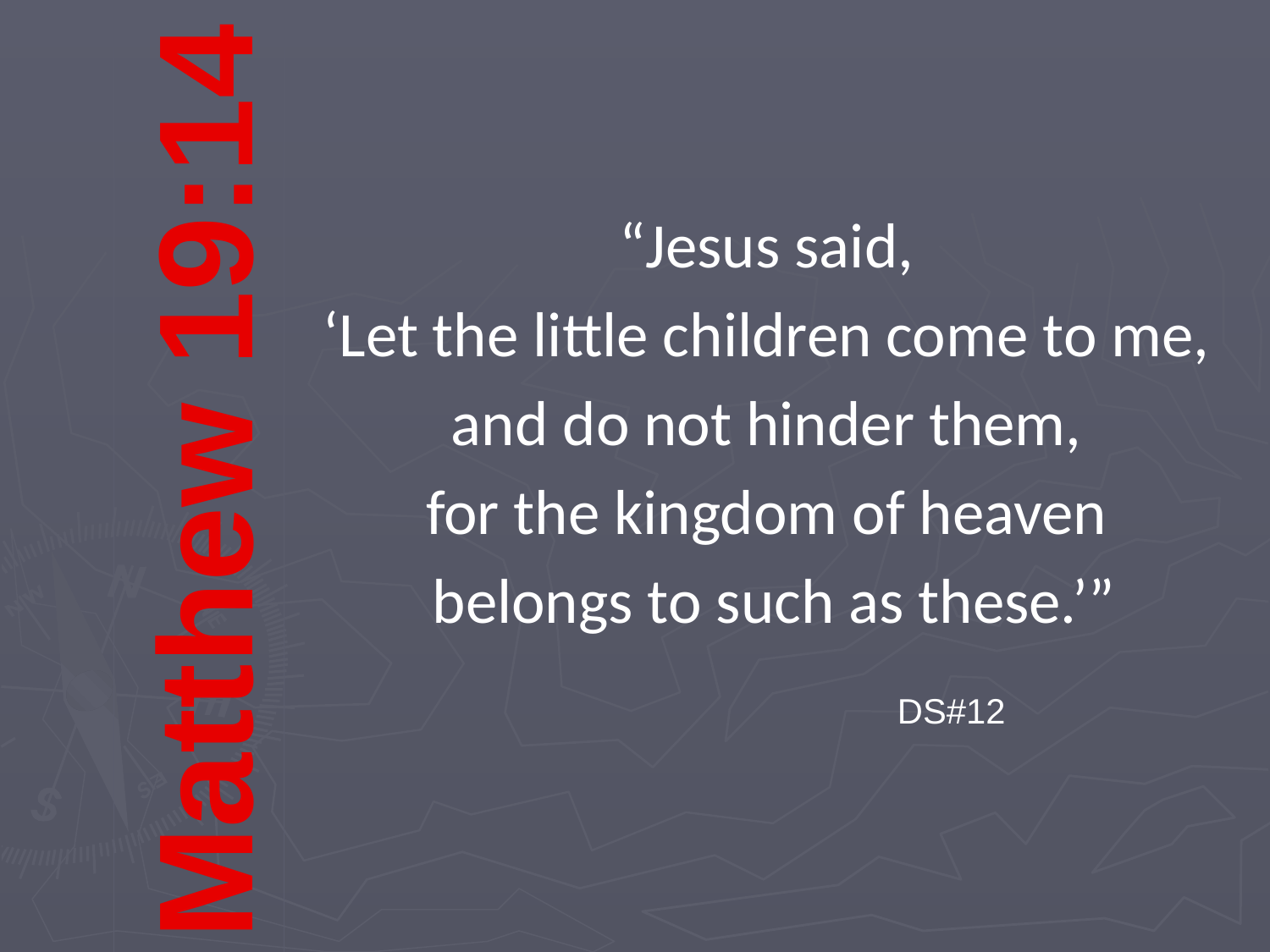

“Jesus said,
‘Let the little children come to me,
and do not hinder them,
for the kingdom of heaven
belongs to such as these.’”
Matthew 19:14
DS#12